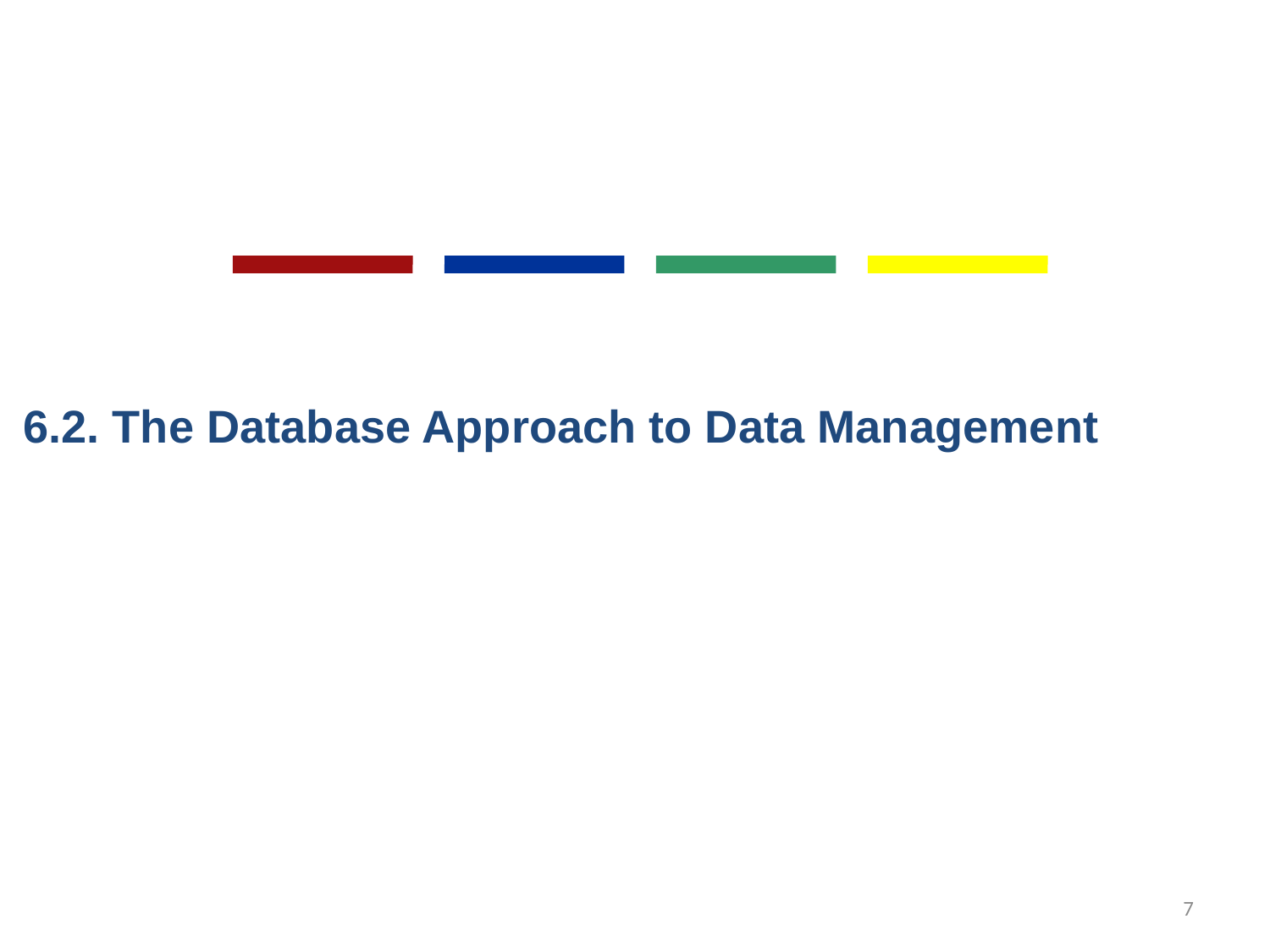

6.2. The Database Approach to Data Management
7